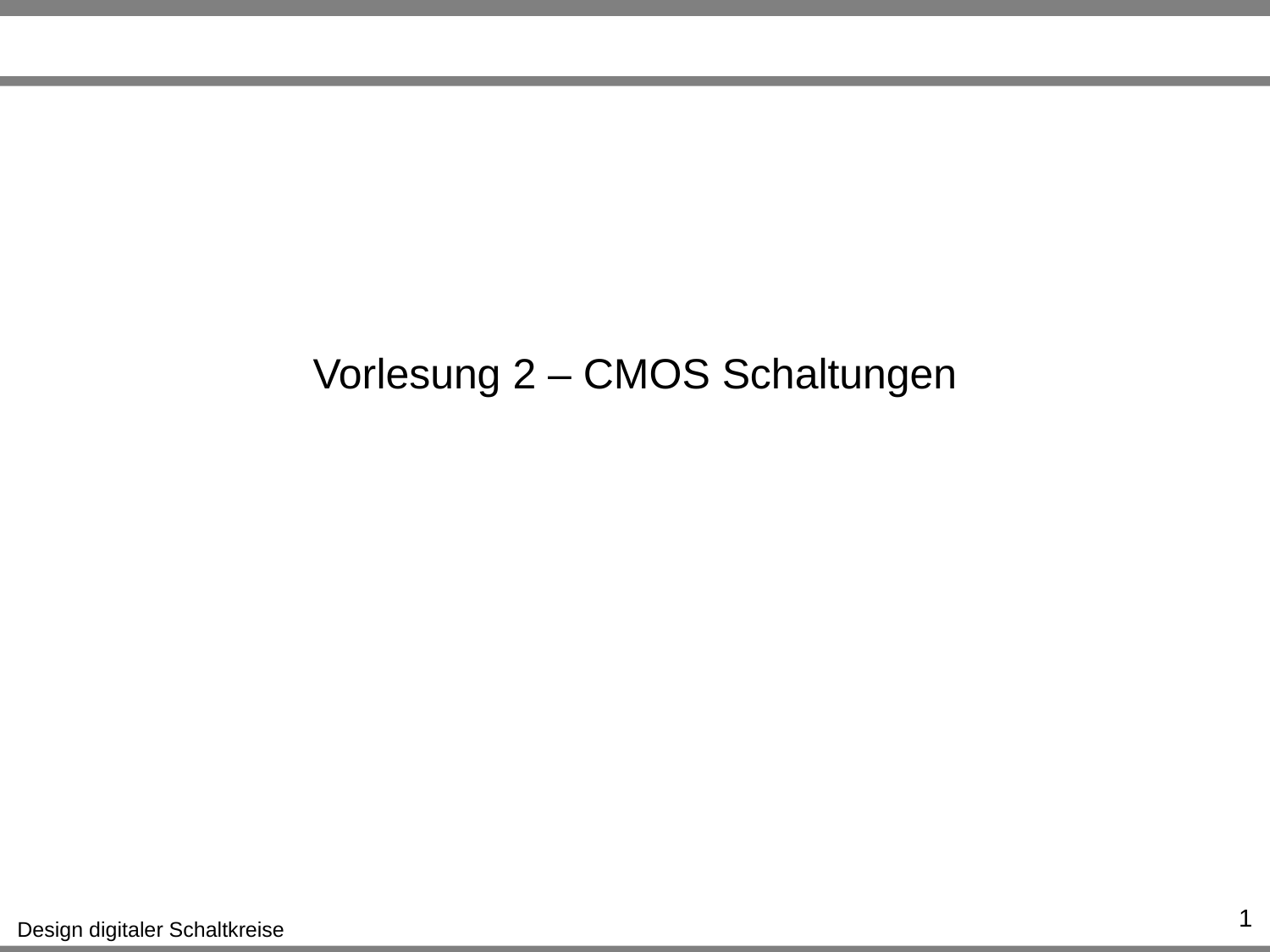

# Vorlesung 2 – CMOS Schaltungen
1